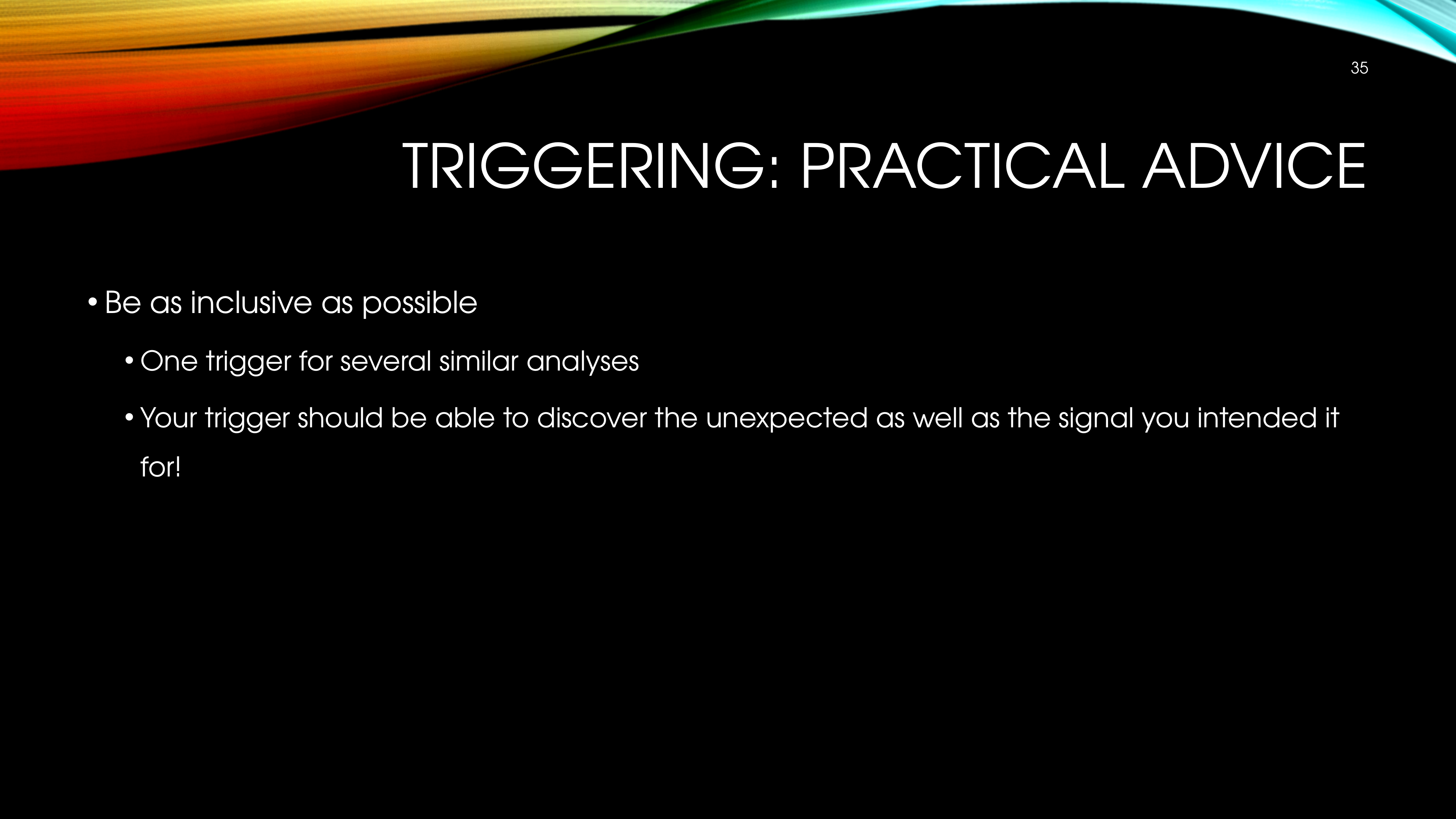

35
# TRIGGERING: Practical advice
Be as inclusive as possible
One trigger for several similar analyses
Your trigger should be able to discover the unexpected as well as the signal you intended it for!